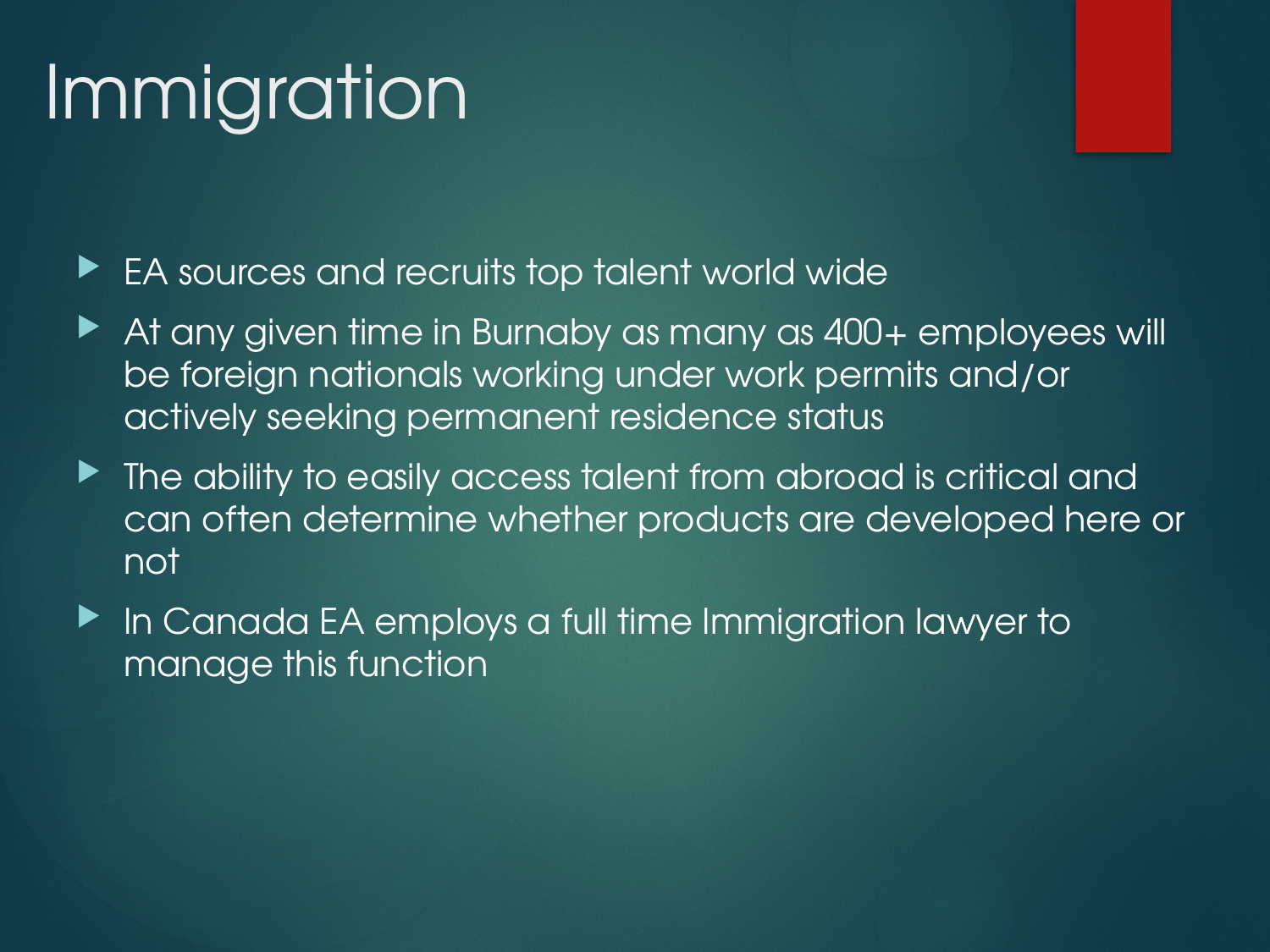

# Immigration
EA sources and recruits top talent world wide
At any given time in Burnaby as many as 400+ employees will be foreign nationals working under work permits and/or actively seeking permanent residence status
The ability to easily access talent from abroad is critical and can often determine whether products are developed here or not
In Canada EA employs a full time Immigration lawyer to manage this function